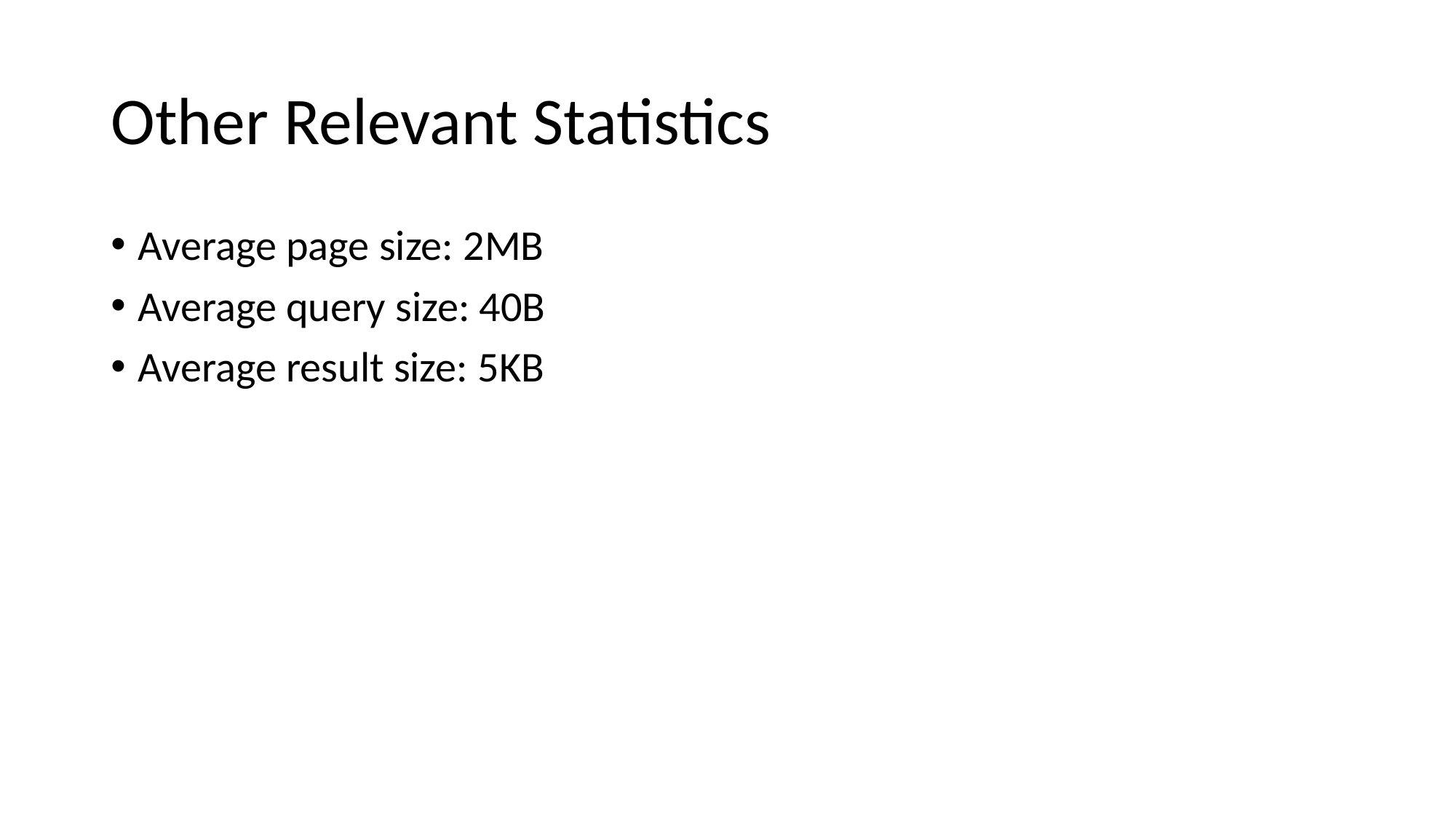

# Other Relevant Statistics
Average page size: 2MB
Average query size: 40B
Average result size: 5KB